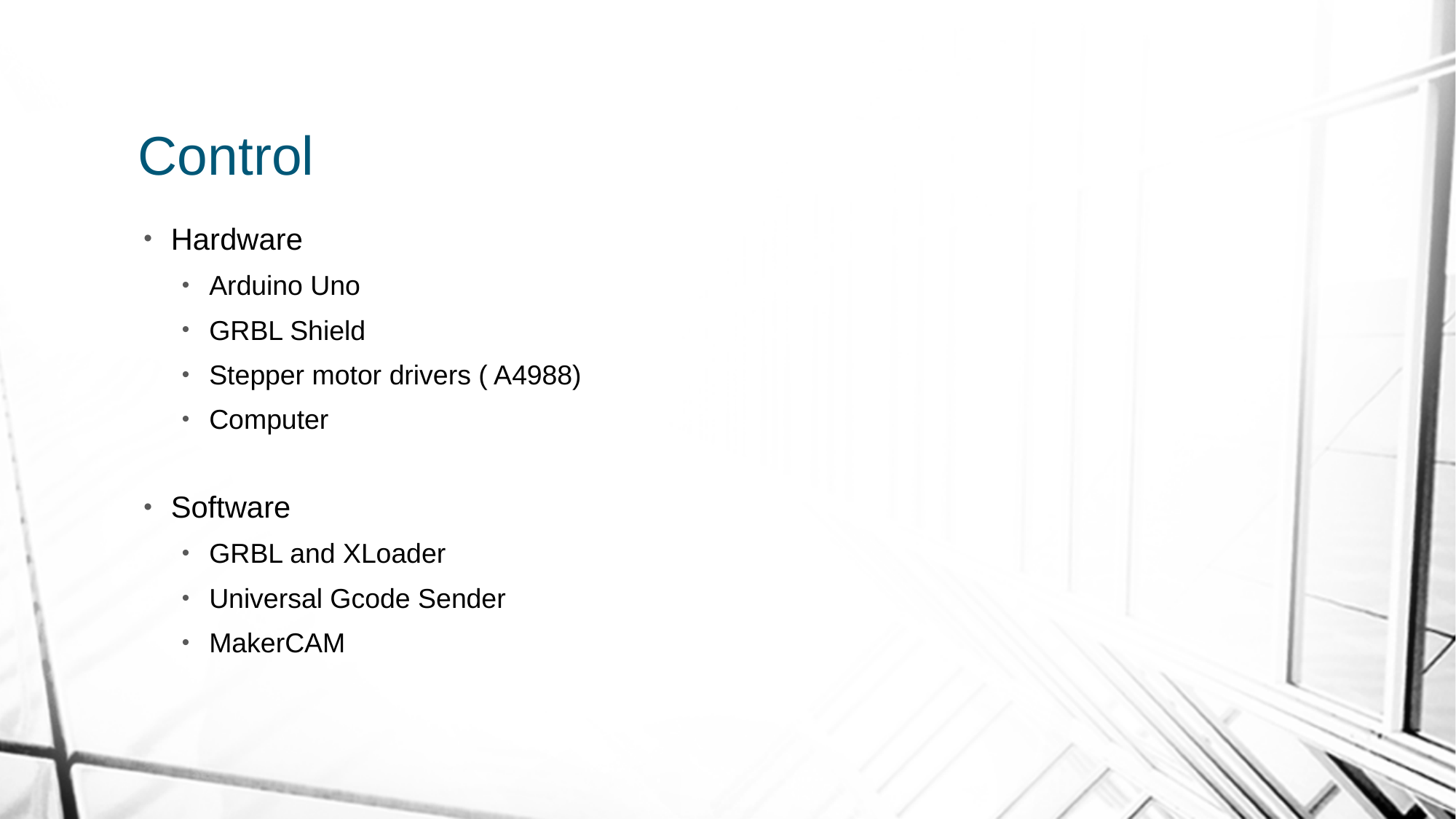

# Control
Hardware
Arduino Uno
GRBL Shield
Stepper motor drivers ( A4988)
Computer
Software
GRBL and XLoader
Universal Gcode Sender
MakerCAM